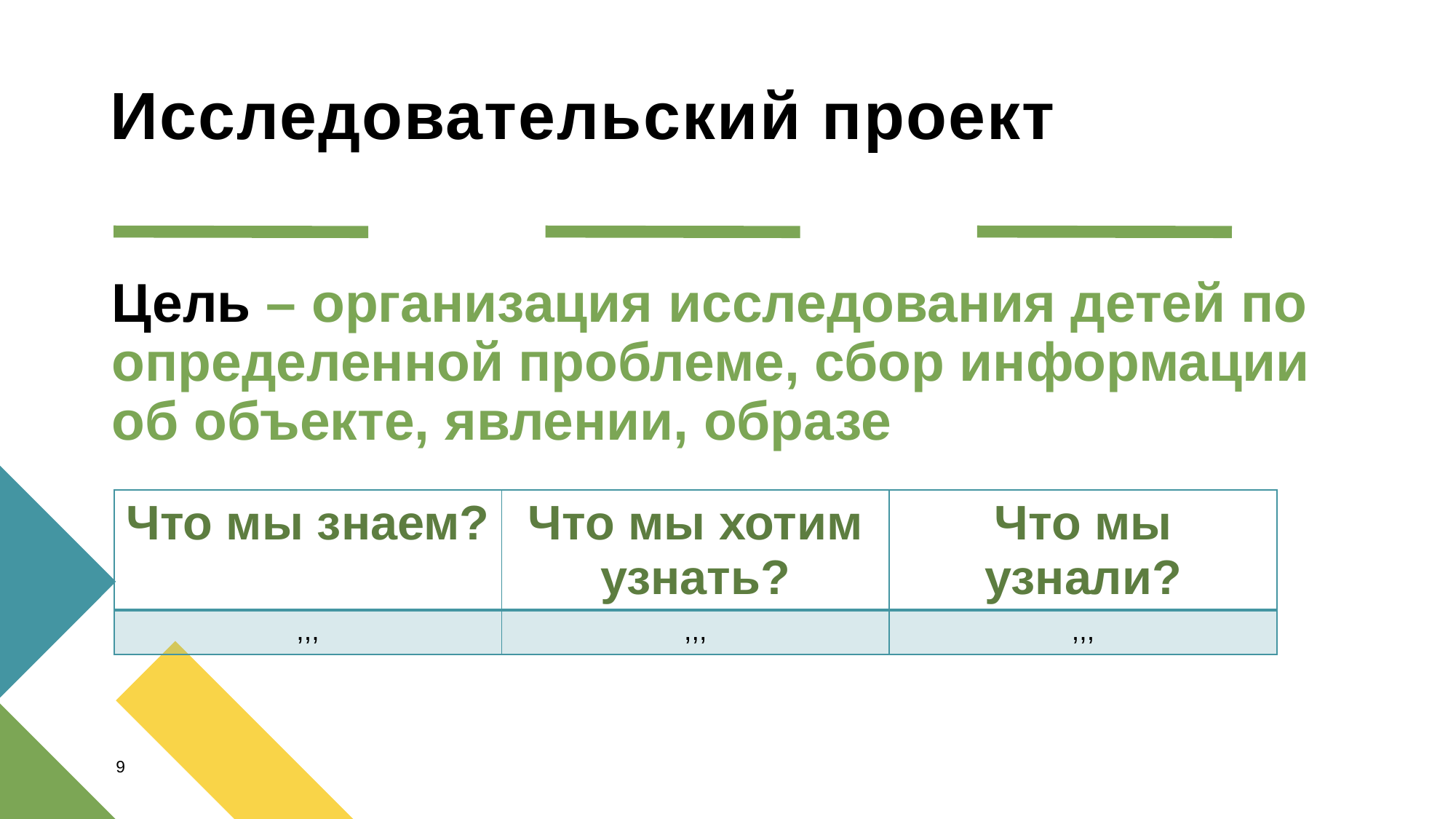

# Исследовательский проект
Цель – организация исследования детей по определенной проблеме, сбор информации об объекте, явлении, образе
| Что мы знаем? | Что мы хотим узнать? | Что мы узнали? |
| --- | --- | --- |
| ,,, | ,,, | ,,, |
9